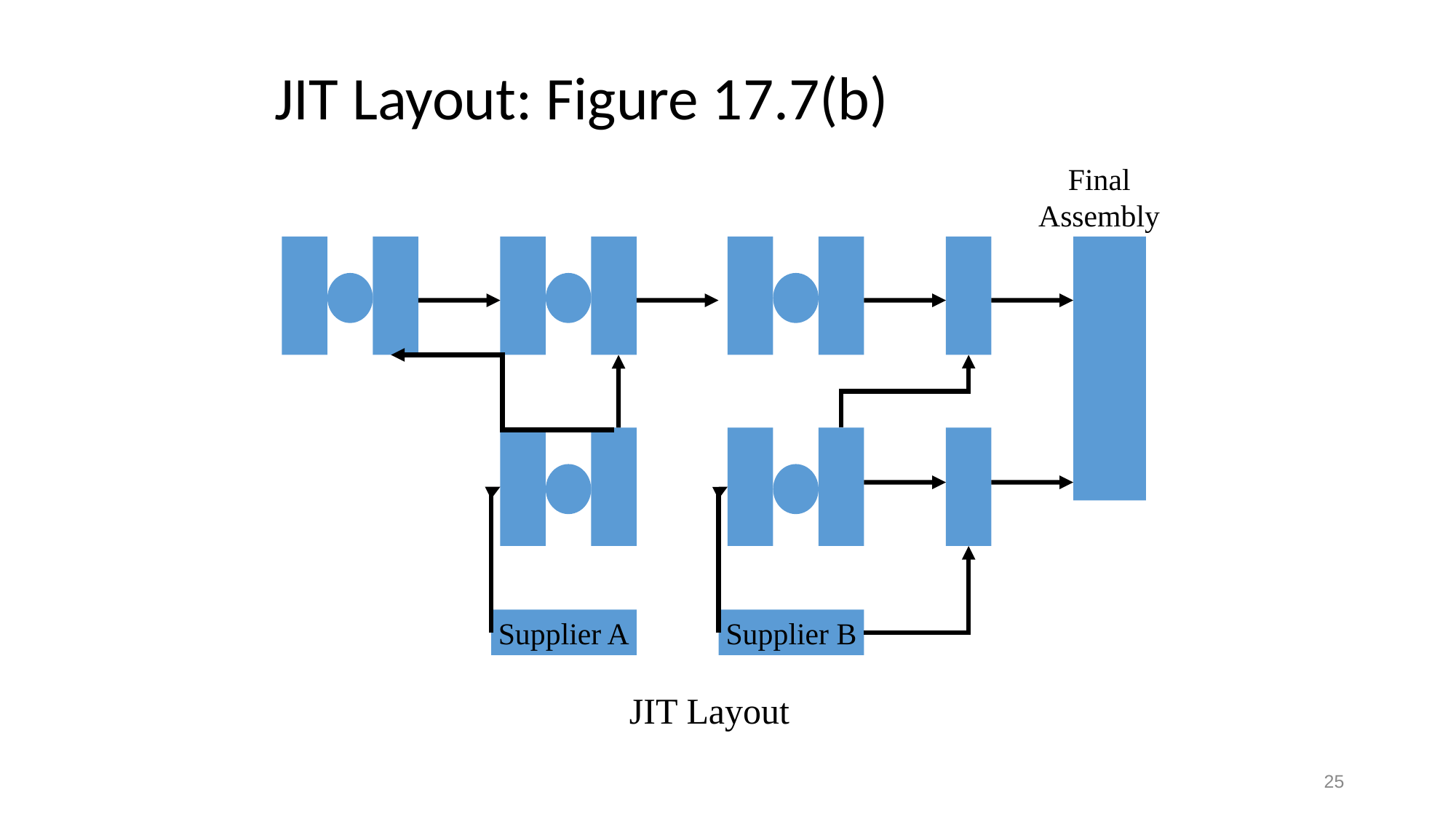

# JIT Layout: Figure 17.7(b)
Final
Assembly

Supplier A
Supplier B
JIT Layout
25